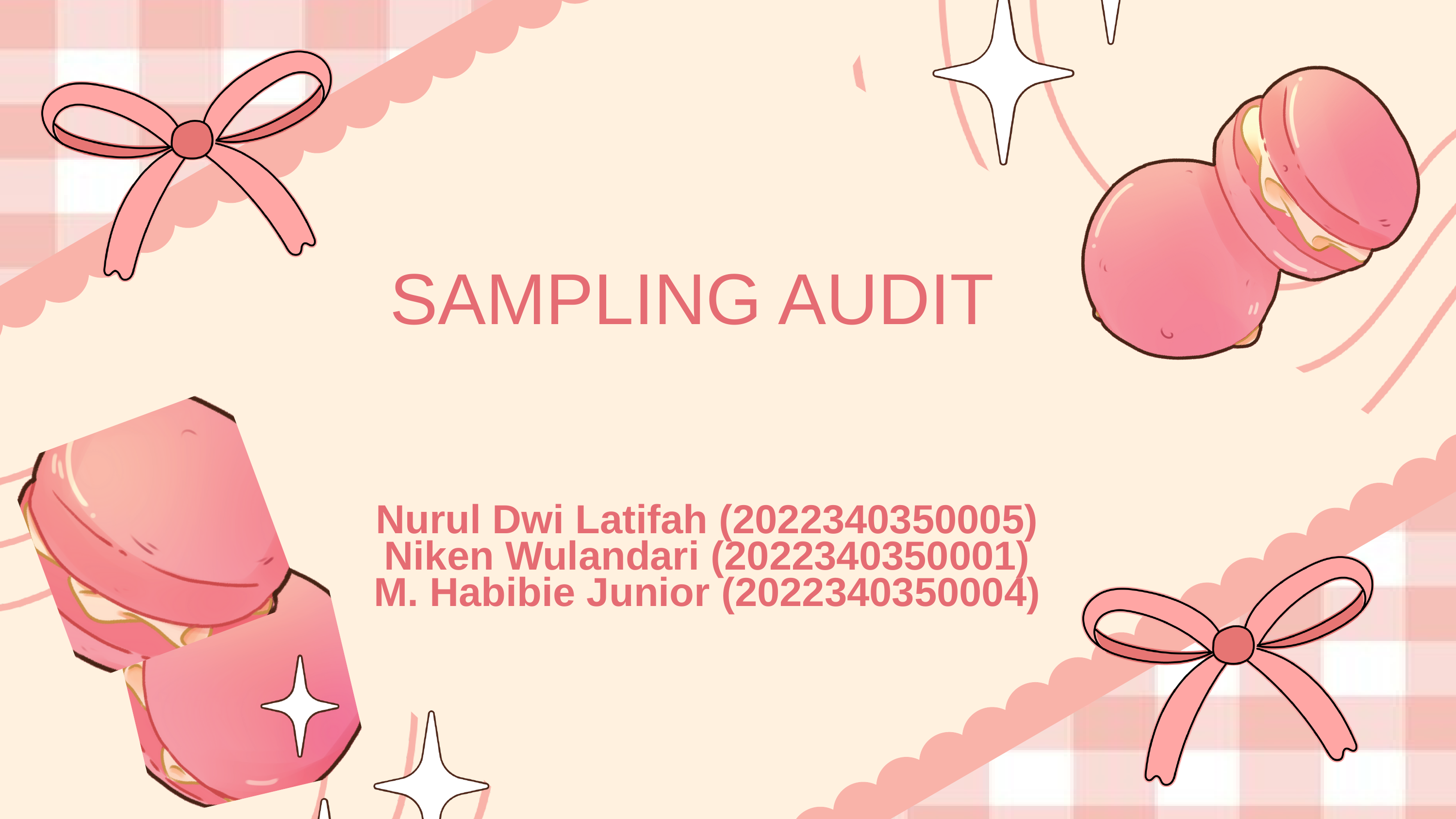

SAMPLING AUDIT

Nurul Dwi Latifah (2022340350005)
Niken Wulandari (2022340350001)
M. Habibie Junior (2022340350004)